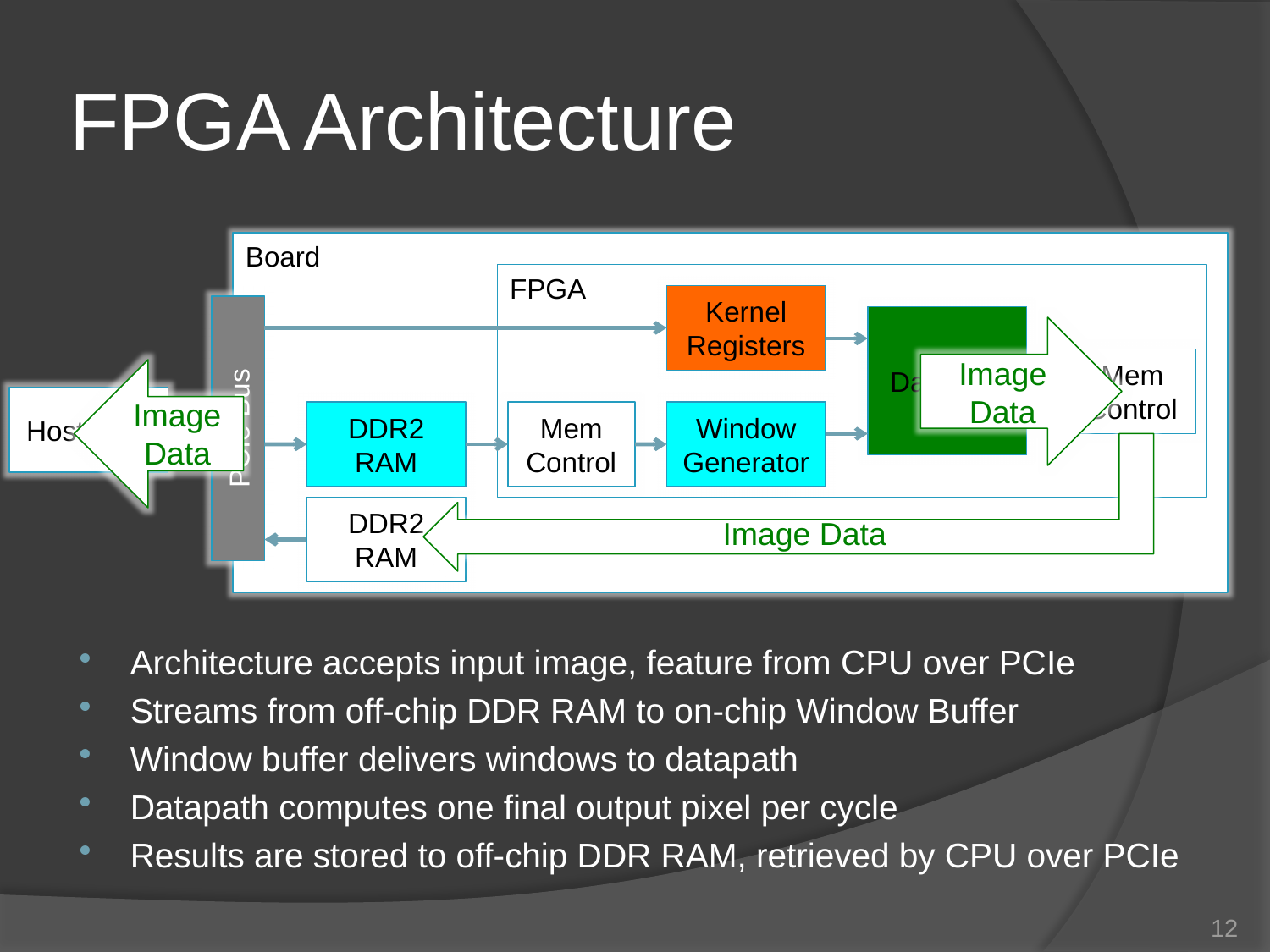

# FPGA Architecture
Board
FPGA
Kernel Registers
PCIe Bus
Datapath
Image Data
Mem Control
Image Data
Host CPU
DDR2 RAM
Mem Control
Window Generator

Image Data
DDR2 RAM
Architecture accepts input image, feature from CPU over PCIe
Streams from off-chip DDR RAM to on-chip Window Buffer
Window buffer delivers windows to datapath
Datapath computes one final output pixel per cycle
Results are stored to off-chip DDR RAM, retrieved by CPU over PCIe
12